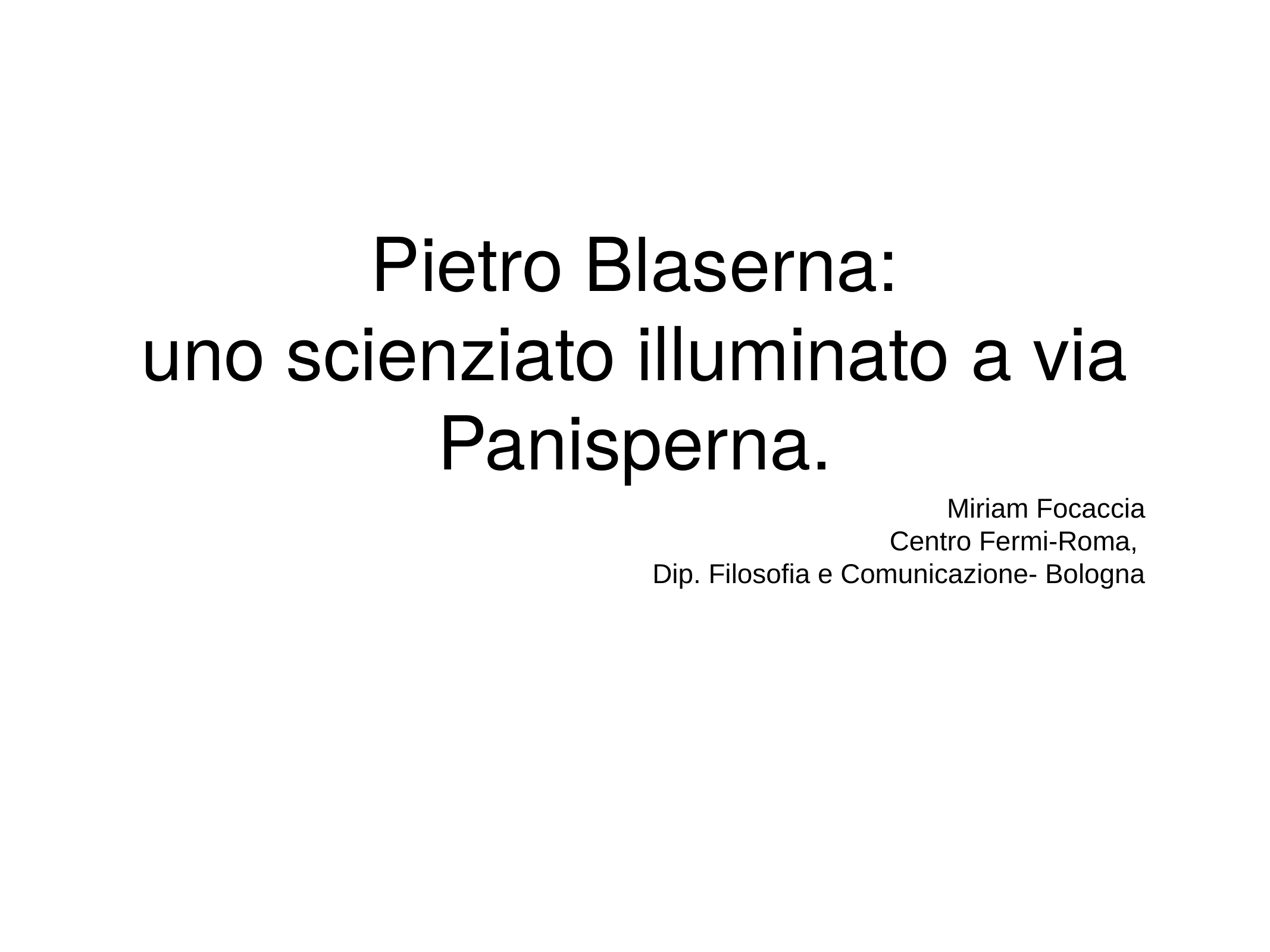

# Pietro Blaserna:
uno scienziato illuminato a via Panisperna.
Miriam Focaccia
Centro Fermi-Roma,
Dip. Filosofia e Comunicazione- Bologna